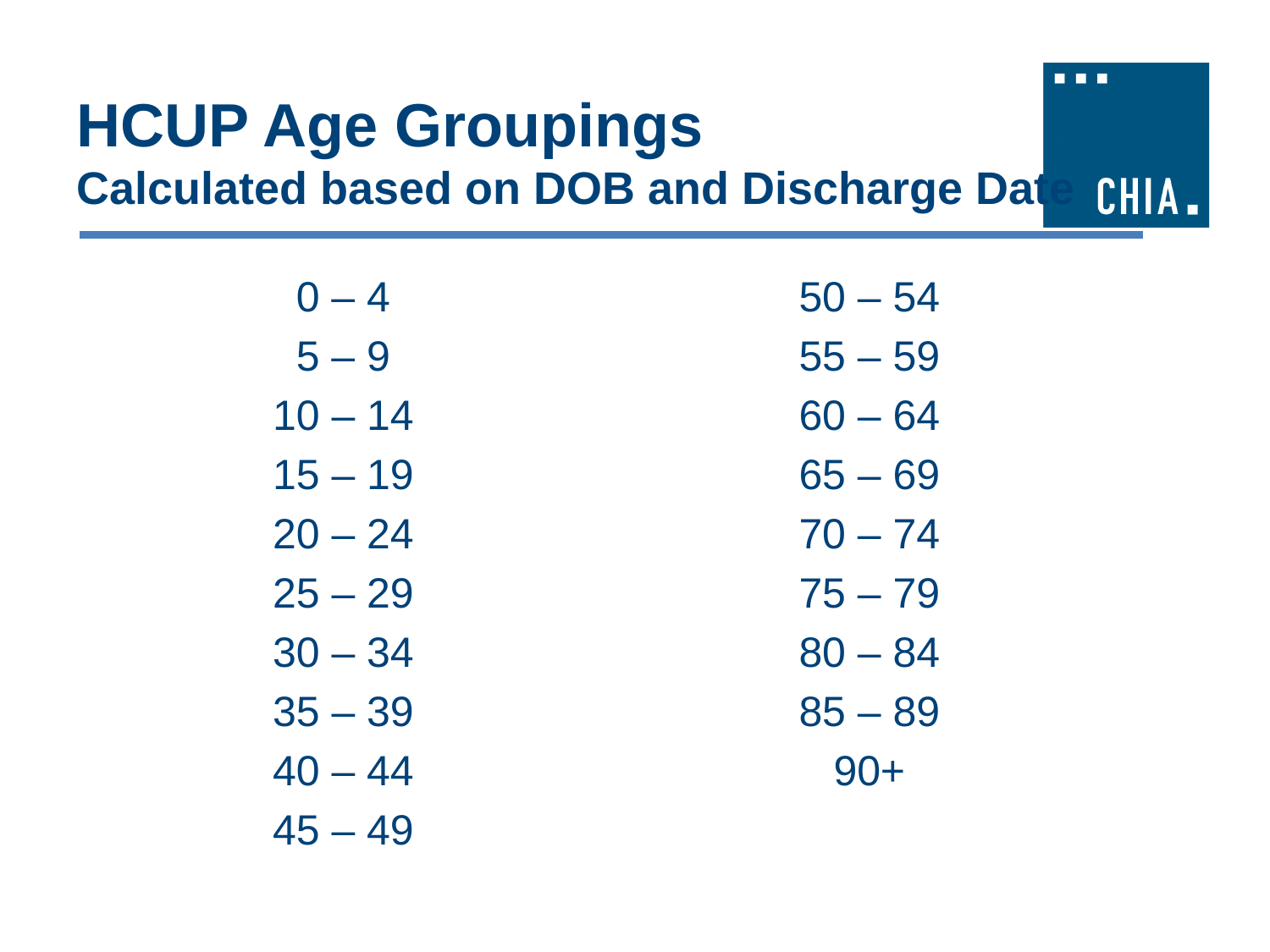

# HCUP Age Groupings Calculated based on DOB and Discharge Date
0 – 4
5 – 9
10 – 14
15 – 19
20 – 24
25 – 29
30 – 34
35 – 39
40 – 44
45 – 49
50 – 54
55 – 59
60 – 64
65 – 69
70 – 74
75 – 79
80 – 84
85 – 89
90+